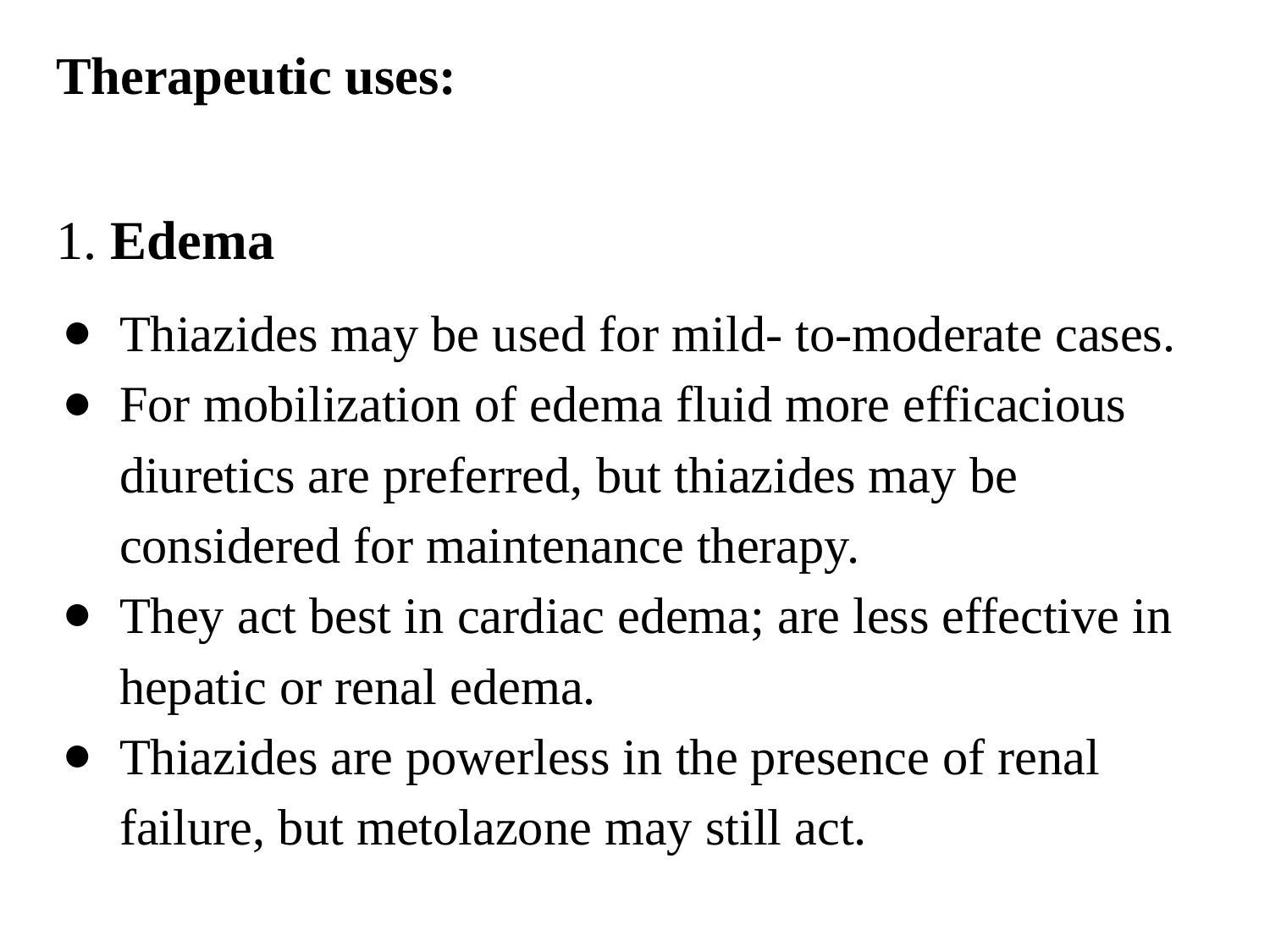

# Therapeutic uses:
1. Edema
Thiazides may be used for mild- to-moderate cases.
For mobilization of edema fluid more efficacious diuretics are preferred, but thiazides may be considered for maintenance therapy.
They act best in cardiac edema; are less effective in hepatic or renal edema.
Thiazides are powerless in the presence of renal failure, but metolazone may still act.